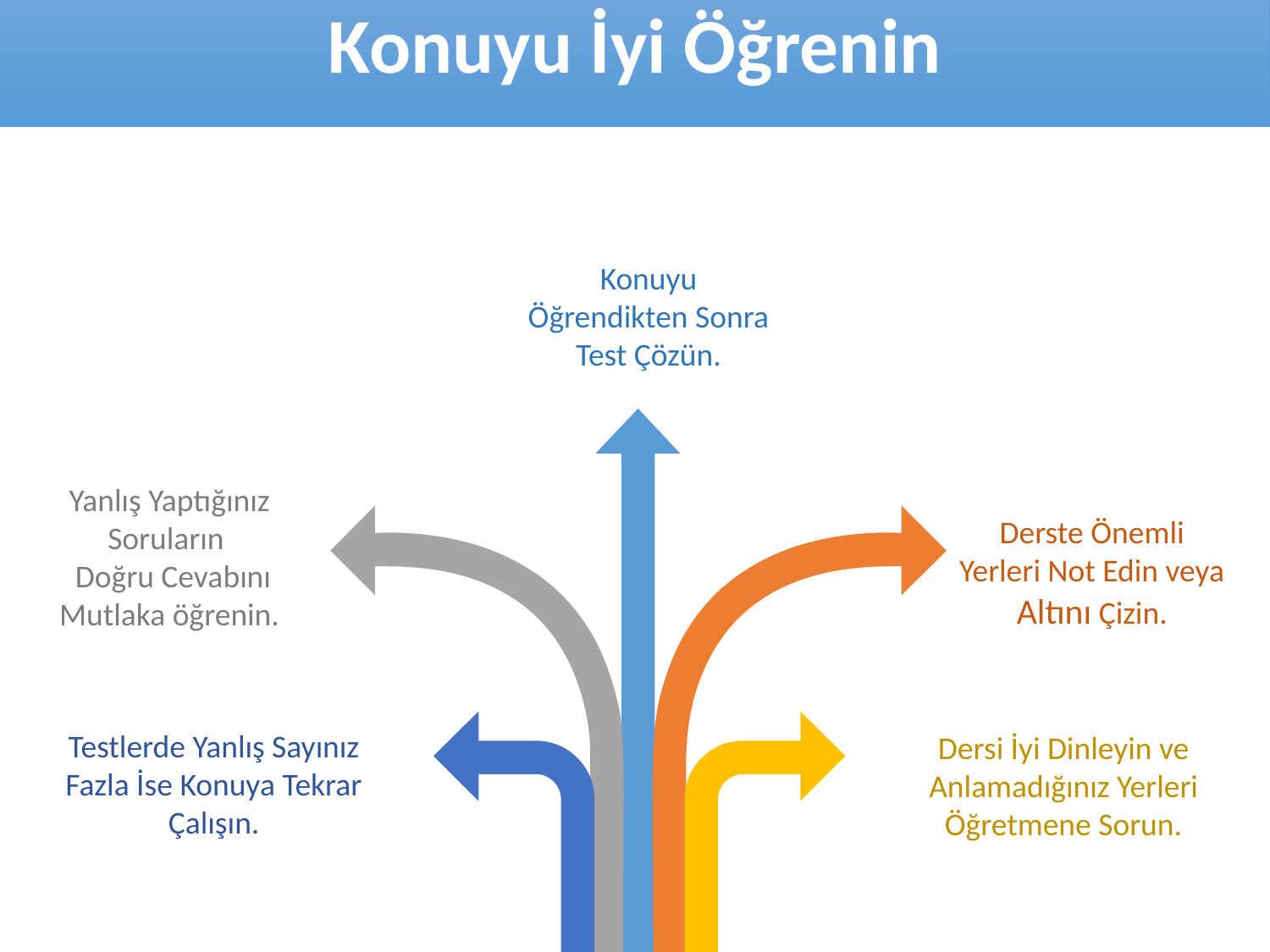

Konuyu İyi Öğrenin
Konuyu Öğrendikten Sonra Test Çözün.

Yanlış Yaptığınız Soruların
 Doğru Cevabını Mutlaka öğrenin.

Derste Önemli Yerleri Not Edin veya Altını Çizin.

Testlerde Yanlış Sayınız Fazla İse Konuya Tekrar Çalışın.
Dersi İyi Dinleyin ve Anlamadığınız Yerleri Öğretmene Sorun.